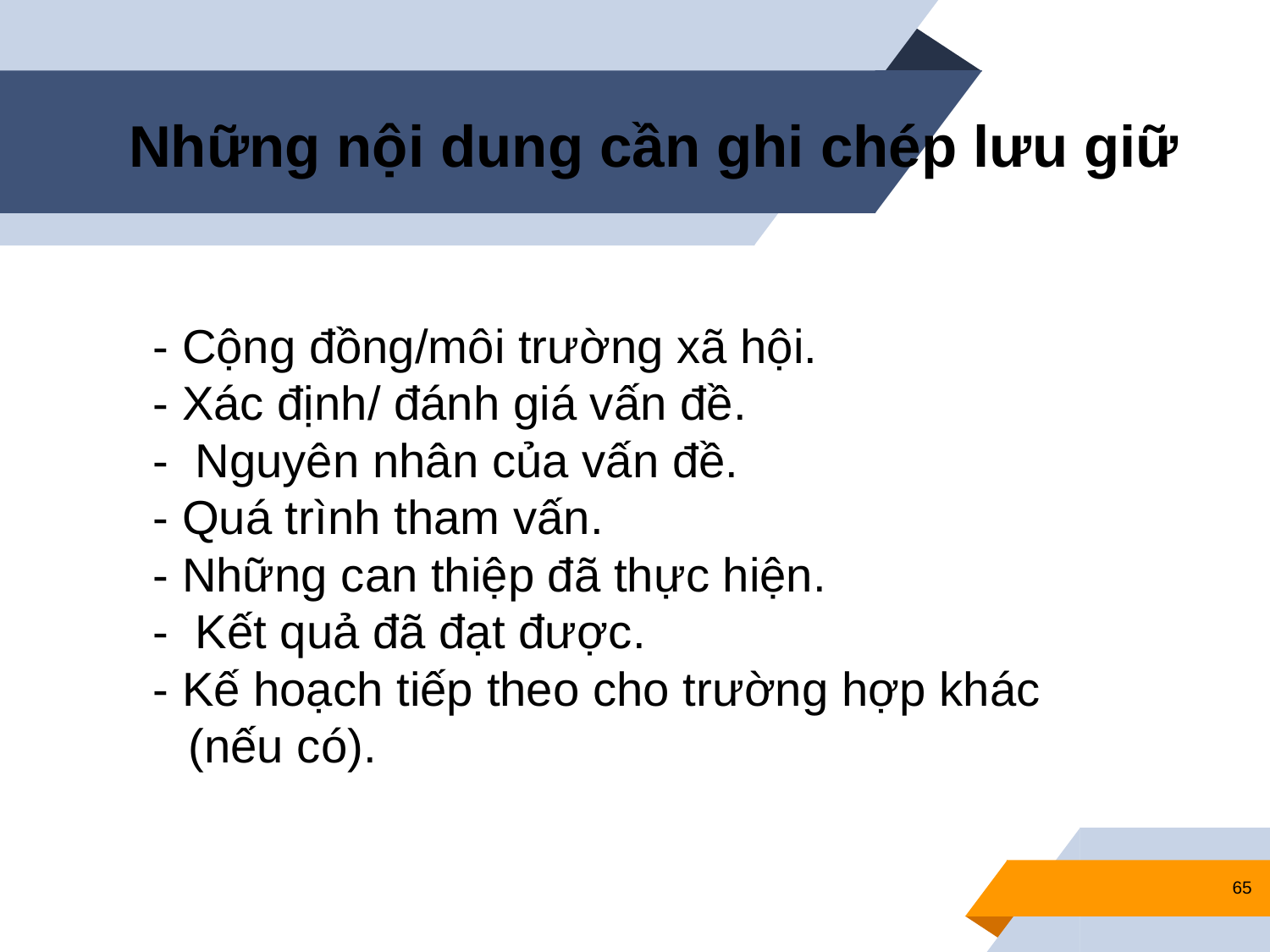

# Những nội dung cần ghi chép lưu giữ

- Cộng đồng/môi trường xã hội.
- Xác định/ đánh giá vấn đề.
-  Nguyên nhân của vấn đề.
- Quá trình tham vấn.
- Những can thiệp đã thực hiện.
-  Kết quả đã đạt được.
- Kế hoạch tiếp theo cho trường hợp khác (nếu có).

65